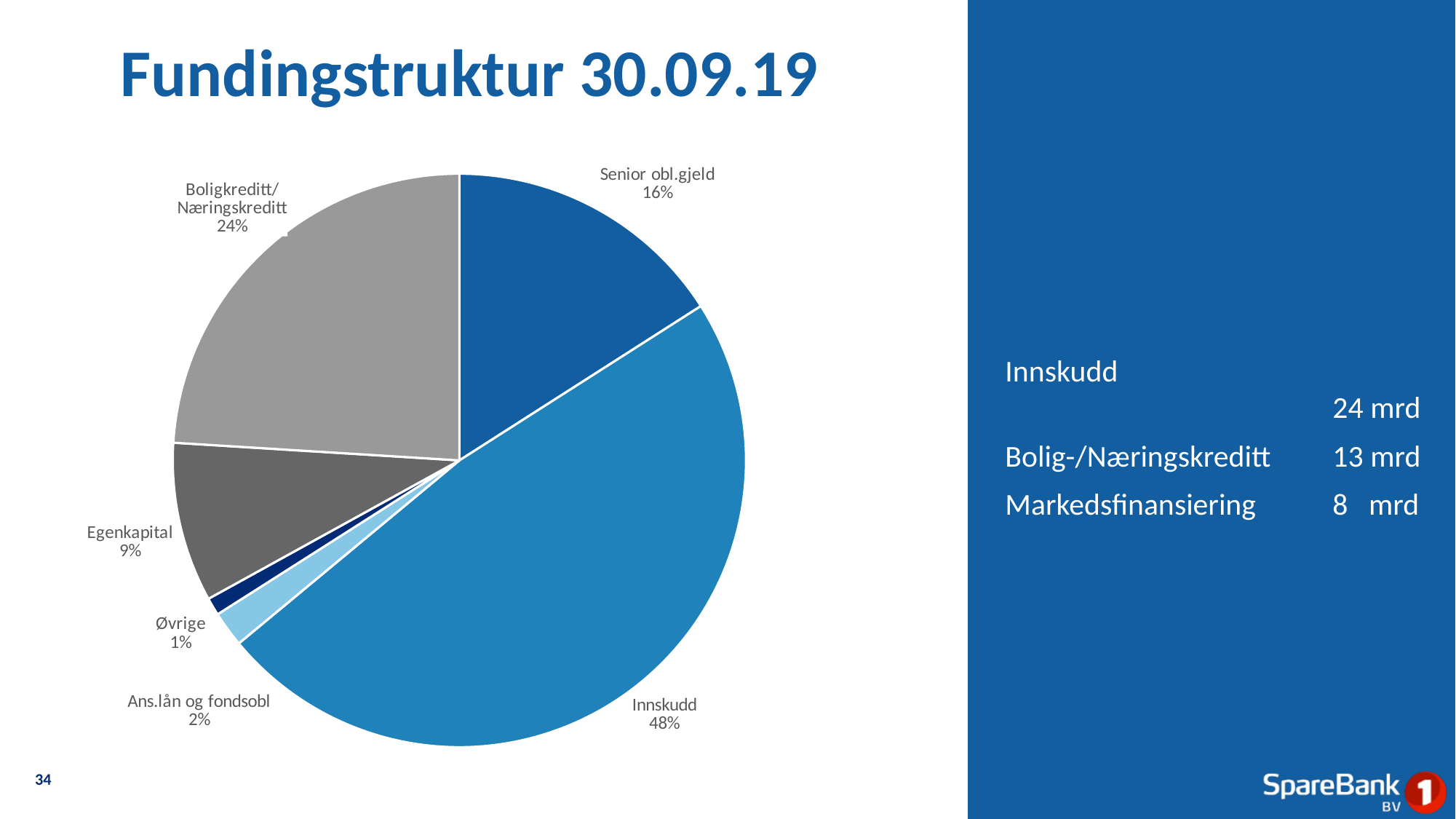

# Fundingstruktur 30.09.19

### Chart

| Category | Salg |
|---|---|
| Senior obl.gjeld | 0.1594358171565968 |
| Innskudd | 0.48 |
| Ans.lån og fondsobl | 0.02 |
| Øvrige | 0.01 |
| EK | 0.09 |
| Boligkreditt/Næringskreditt | 0.24 |

Innskudd 					24 mrd
Bolig-/Næringskreditt 	13 mrd
Markedsfinansiering 	8   mrd
34